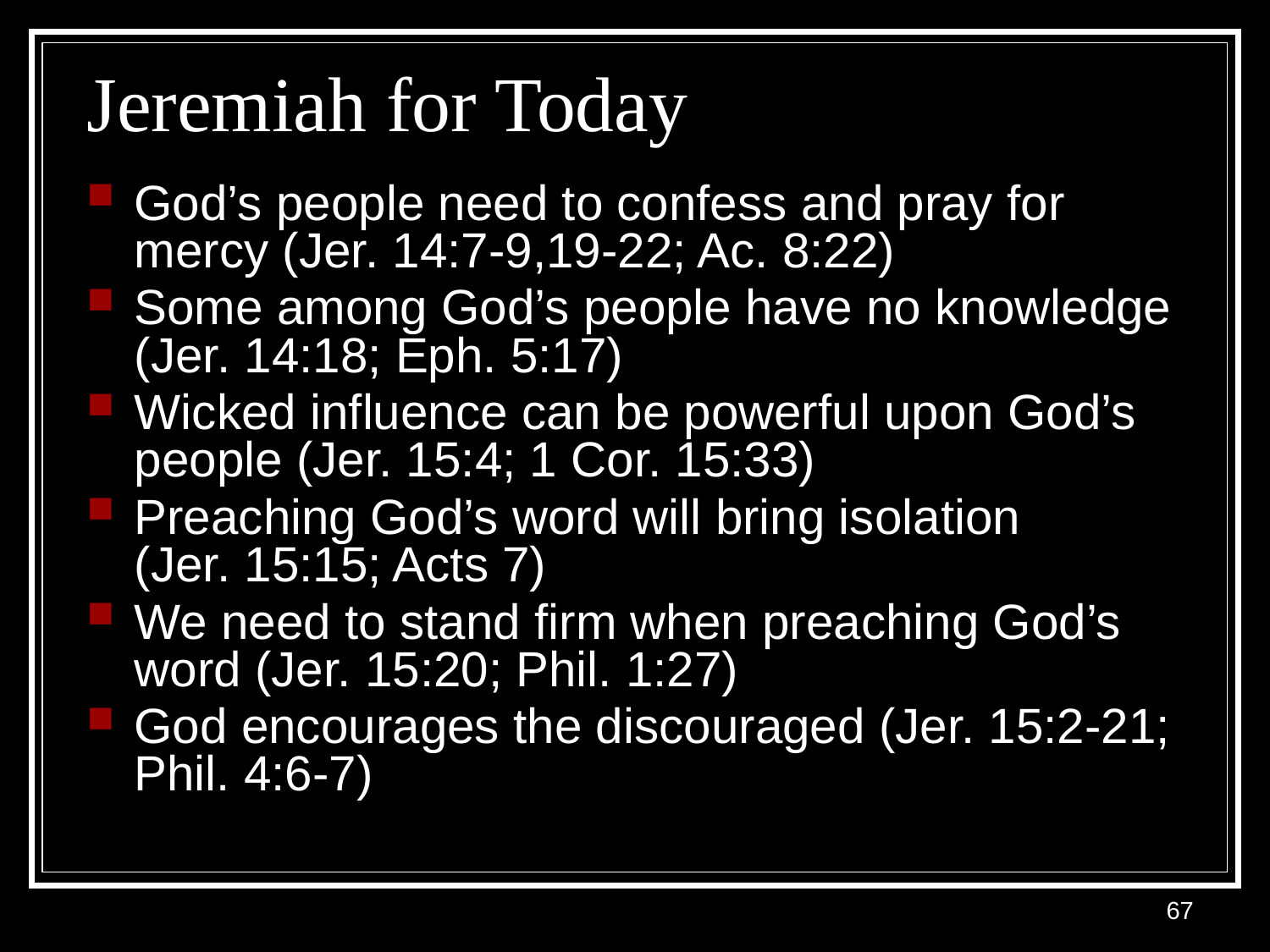

# Jeremiah for Today
God’s people need to confess and pray for mercy (Jer. 14:7-9,19-22; Ac. 8:22)
Some among God’s people have no knowledge (Jer. 14:18; Eph. 5:17)
Wicked influence can be powerful upon God’s people (Jer. 15:4; 1 Cor. 15:33)
Preaching God’s word will bring isolation      (Jer. 15:15; Acts 7)
We need to stand firm when preaching God’s word (Jer. 15:20; Phil. 1:27)
God encourages the discouraged (Jer. 15:2-21; Phil. 4:6-7)

67